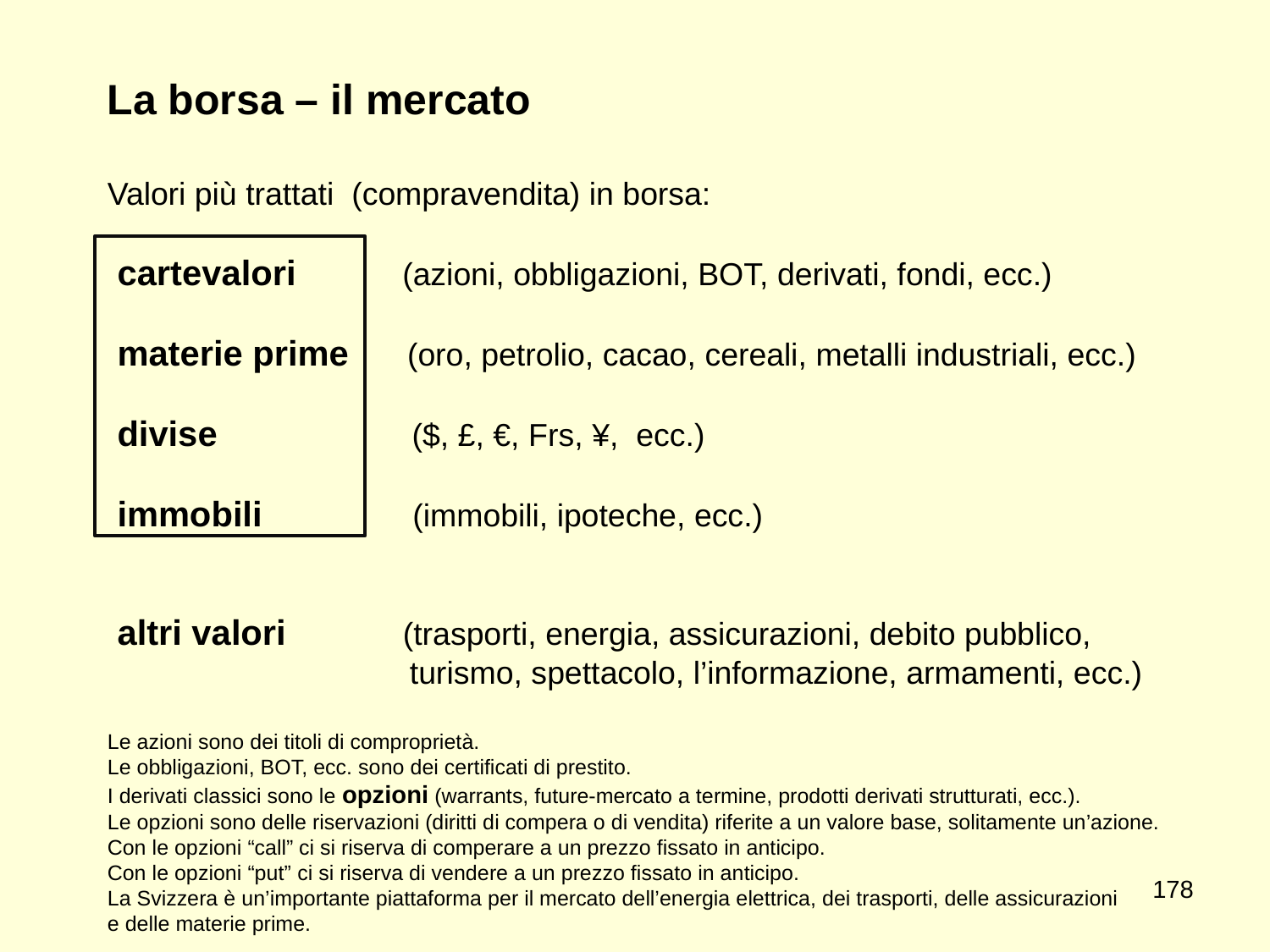

La borsa – il mercato

Valori più trattati  (compravendita) in borsa:

 cartevalori            (azioni, obbligazioni, BOT, derivati, fondi, ecc.)

 materie prime      (oro, petrolio, cacao, cereali, metalli industriali, ecc.)

 divise                    ($, £, €, Frs, ¥,  ecc.)

 immobili                 (immobili, ipoteche, ecc.)

 altri valori            (trasporti, energia, assicurazioni, debito pubblico, turismo, spettacolo, l’informazione, armamenti, ecc.)

Le azioni sono dei titoli di comproprietà.
Le obbligazioni, BOT, ecc. sono dei certificati di prestito.
I derivati classici sono le opzioni (warrants, future-mercato a termine, prodotti derivati strutturati, ecc.).
Le opzioni sono delle riservazioni (diritti di compera o di vendita) riferite a un valore base, solitamente un’azione.
Con le opzioni “call” ci si riserva di comperare a un prezzo fissato in anticipo.
Con le opzioni “put” ci si riserva di vendere a un prezzo fissato in anticipo.
La Svizzera è un’importante piattaforma per il mercato dell’energia elettrica, dei trasporti, delle assicurazioni
e delle materie prime.

178